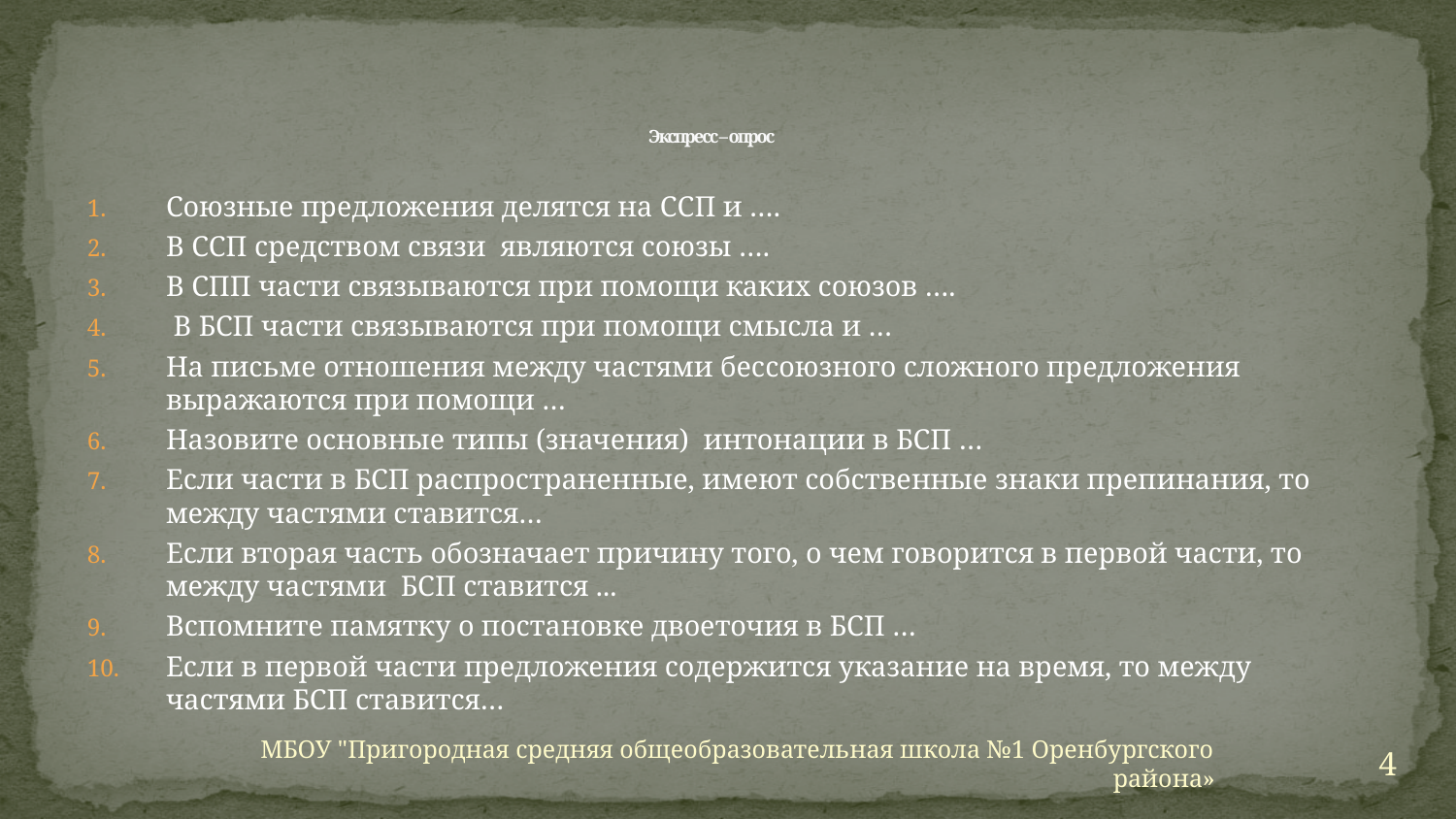

# Экспресс – опрос
Союзные предложения делятся на ССП и ….
В ССП средством связи  являются союзы ….
В СПП части связываются при помощи каких союзов ….
 В БСП части связываются при помощи смысла и …
На письме отношения между частями бессоюзного сложного предложения выражаются при помощи …
Назовите основные типы (значения)  интонации в БСП …
Если части в БСП распространенные, имеют собственные знаки препинания, то между частями ставится…
Если вторая часть обозначает причину того, о чем говорится в первой части, то между частями  БСП ставится ...
Вспомните памятку о постановке двоеточия в БСП …
Если в первой части предложения содержится указание на время, то между частями БСП ставится…

4
МБОУ "Пригородная средняя общеобразовательная школа №1 Оренбургского района»